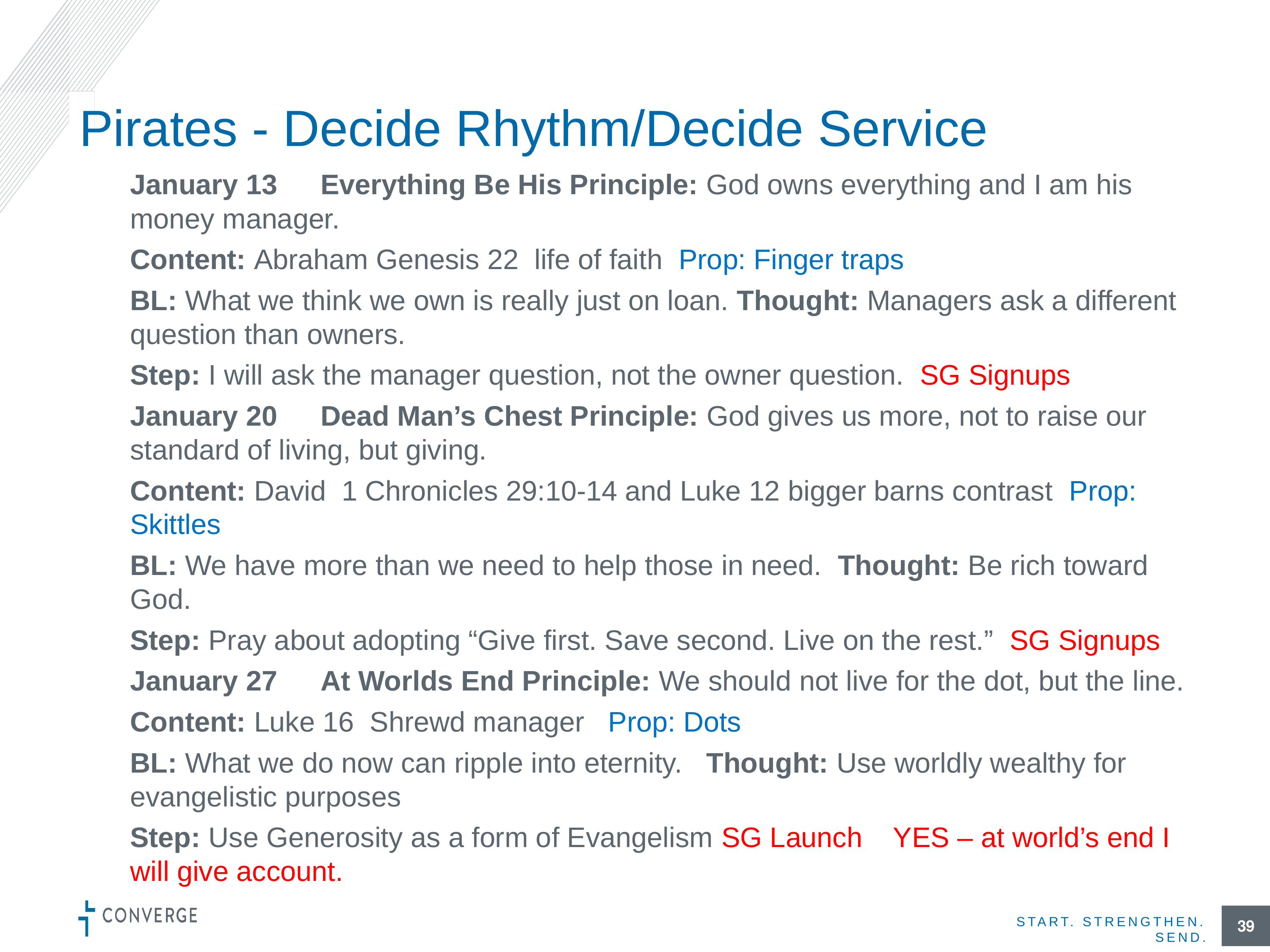

# Pirates - Decide Rhythm/Decide Service
January 13	Everything Be His Principle: God owns everything and I am his money manager.
Content: Abraham Genesis 22  life of faith  Prop: Finger traps
BL: What we think we own is really just on loan. Thought: Managers ask a different question than owners.
Step: I will ask the manager question, not the owner question.  SG Signups
January 20	Dead Man’s Chest Principle: God gives us more, not to raise our standard of living, but giving.
Content: David  1 Chronicles 29:10-14 and Luke 12 bigger barns contrast  Prop: Skittles
BL: We have more than we need to help those in need.  Thought: Be rich toward God.
Step: Pray about adopting “Give first. Save second. Live on the rest.”  SG Signups
January 27	At Worlds End Principle: We should not live for the dot, but the line.
Content: Luke 16  Shrewd manager   Prop: Dots
BL: What we do now can ripple into eternity.   Thought: Use worldly wealthy for evangelistic purposes
Step: Use Generosity as a form of Evangelism SG Launch    YES – at world’s end I will give account.

39